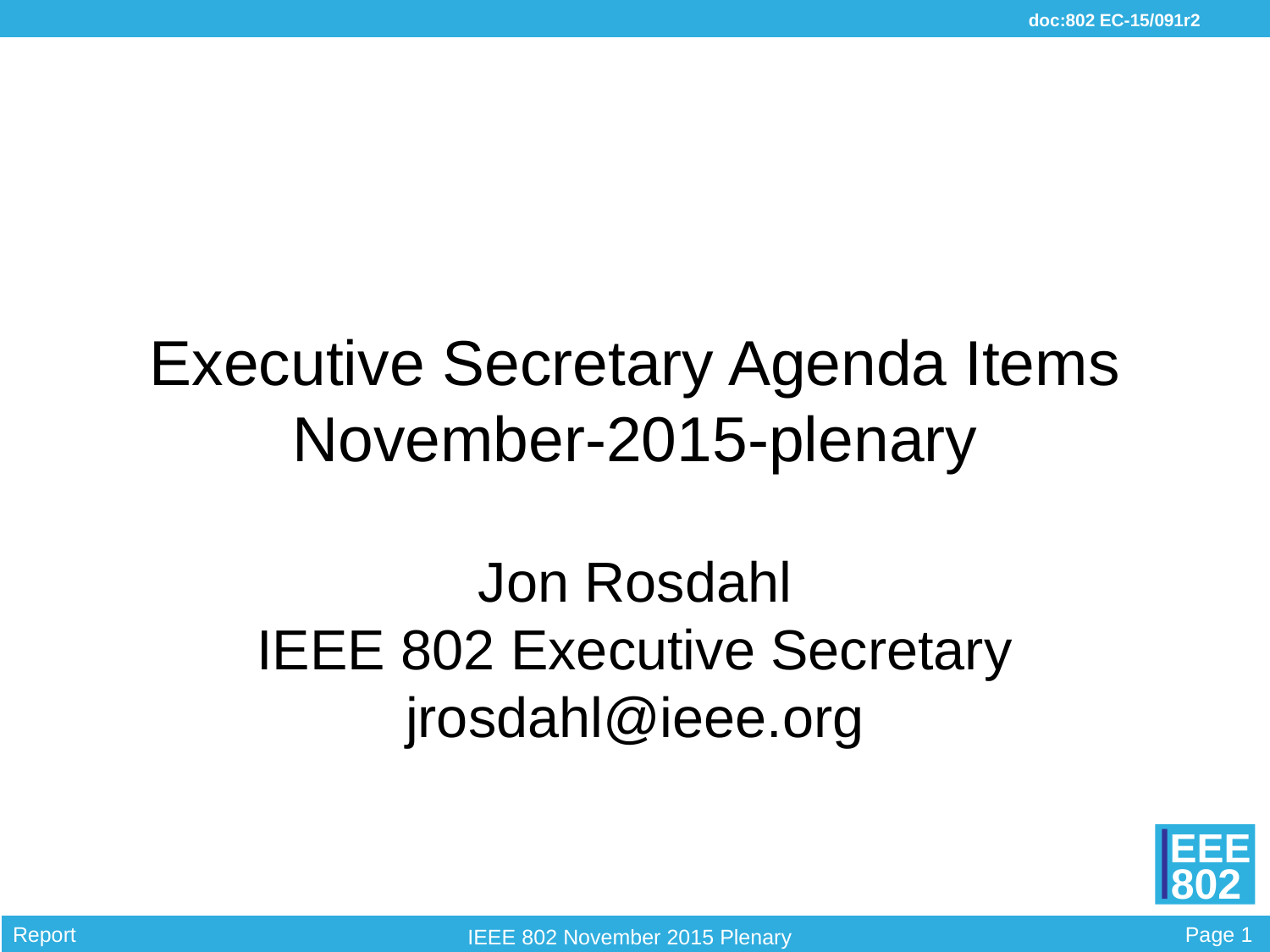

# Executive Secretary Agenda Items November-2015-plenary
Jon Rosdahl
IEEE 802 Executive Secretary
jrosdahl@ieee.org